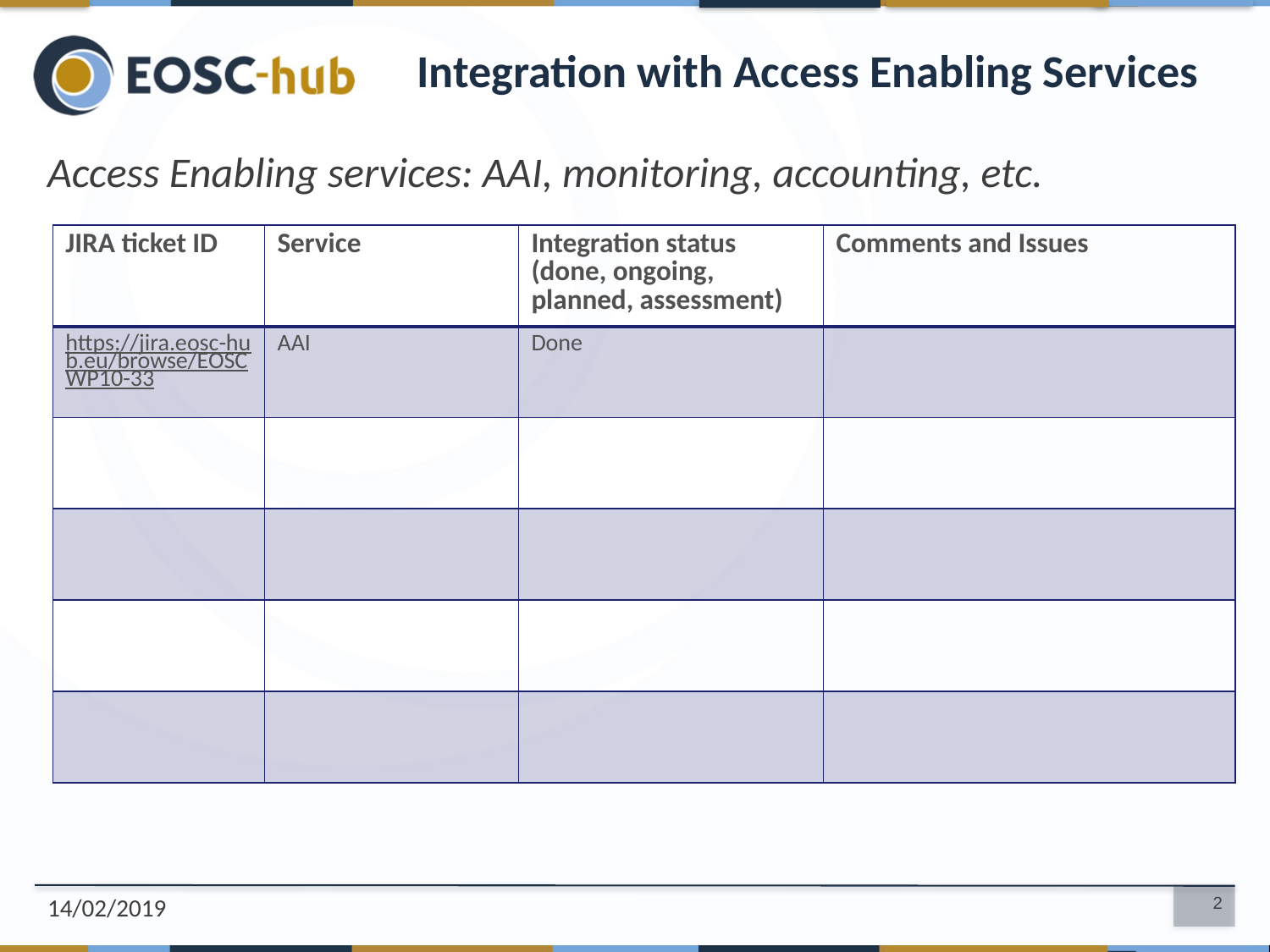

# Integration with Access Enabling Services
Access Enabling services: AAI, monitoring, accounting, etc.
| JIRA ticket ID | Service | Integration status (done, ongoing, planned, assessment) | Comments and Issues |
| --- | --- | --- | --- |
| https://jira.eosc-hub.eu/browse/EOSCWP10-33 | AAI | Done |  |
|  |  |  |  |
|  |  |  |  |
|  |  |  |  |
|  |  |  |  |
14/02/2019
2